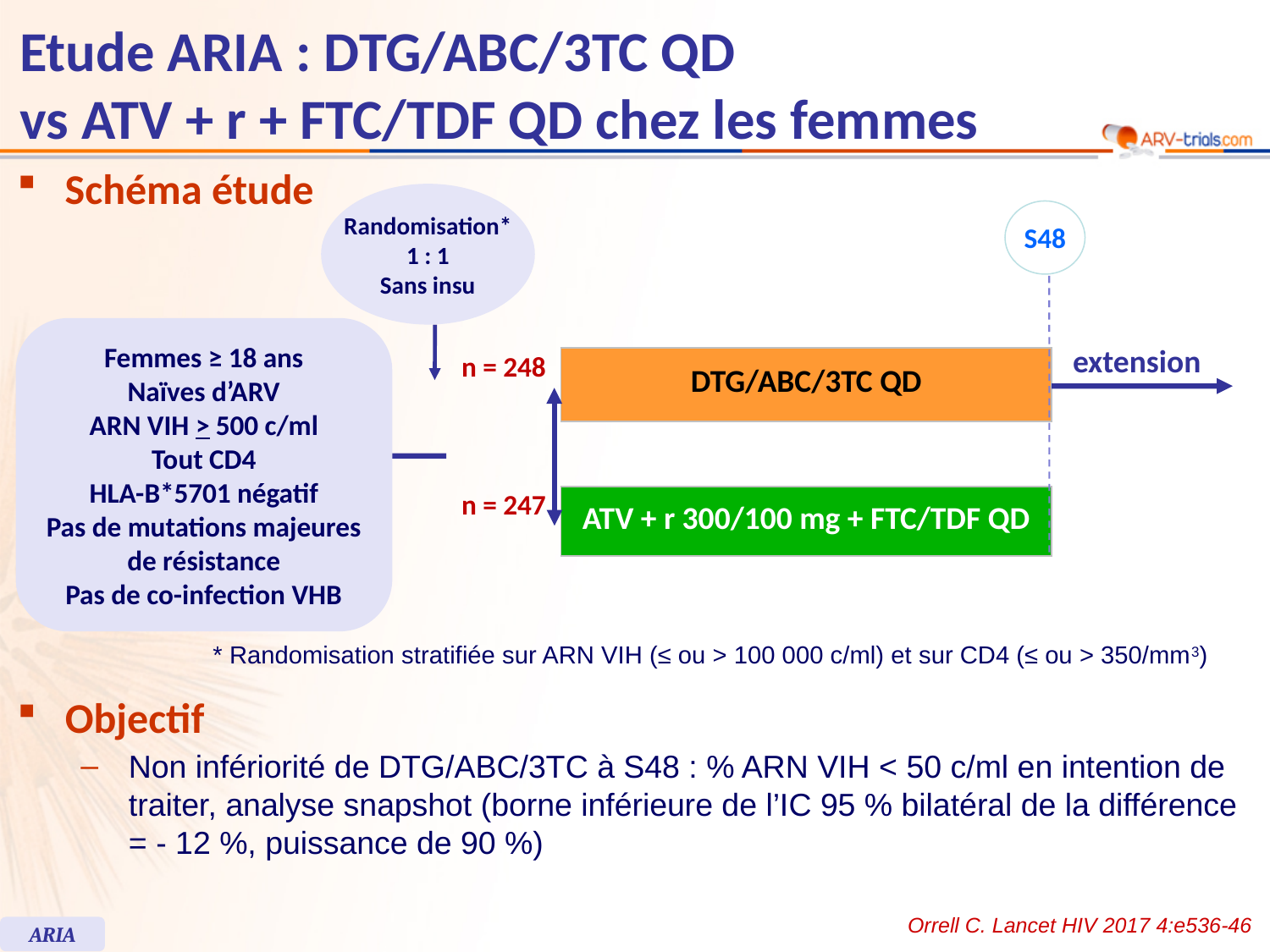

# Etude ARIA : DTG/ABC/3TC QD vs ATV + r + FTC/TDF QD chez les femmes
Schéma étude
Randomisation*
1 : 1
Sans insu
S48

Femmes ≥ 18 ans
Naïves d’ARV
ARN VIH > 500 c/ml
Tout CD4
HLA-B*5701 négatif
Pas de mutations majeures
de résistance
Pas de co-infection VHB
extension
n = 248
| DTG/ABC/3TC QD |
| --- |

n = 247
| ATV + r 300/100 mg + FTC/TDF QD |
| --- |
* Randomisation stratifiée sur ARN VIH (≤ ou > 100 000 c/ml) et sur CD4 (≤ ou > 350/mm3)
Objectif
Non infériorité de DTG/ABC/3TC à S48 : % ARN VIH < 50 c/ml en intention de traiter, analyse snapshot (borne inférieure de l’IC 95 % bilatéral de la différence = - 12 %, puissance de 90 %)
Orrell C. Lancet HIV 2017 4:e536-46
ARIA